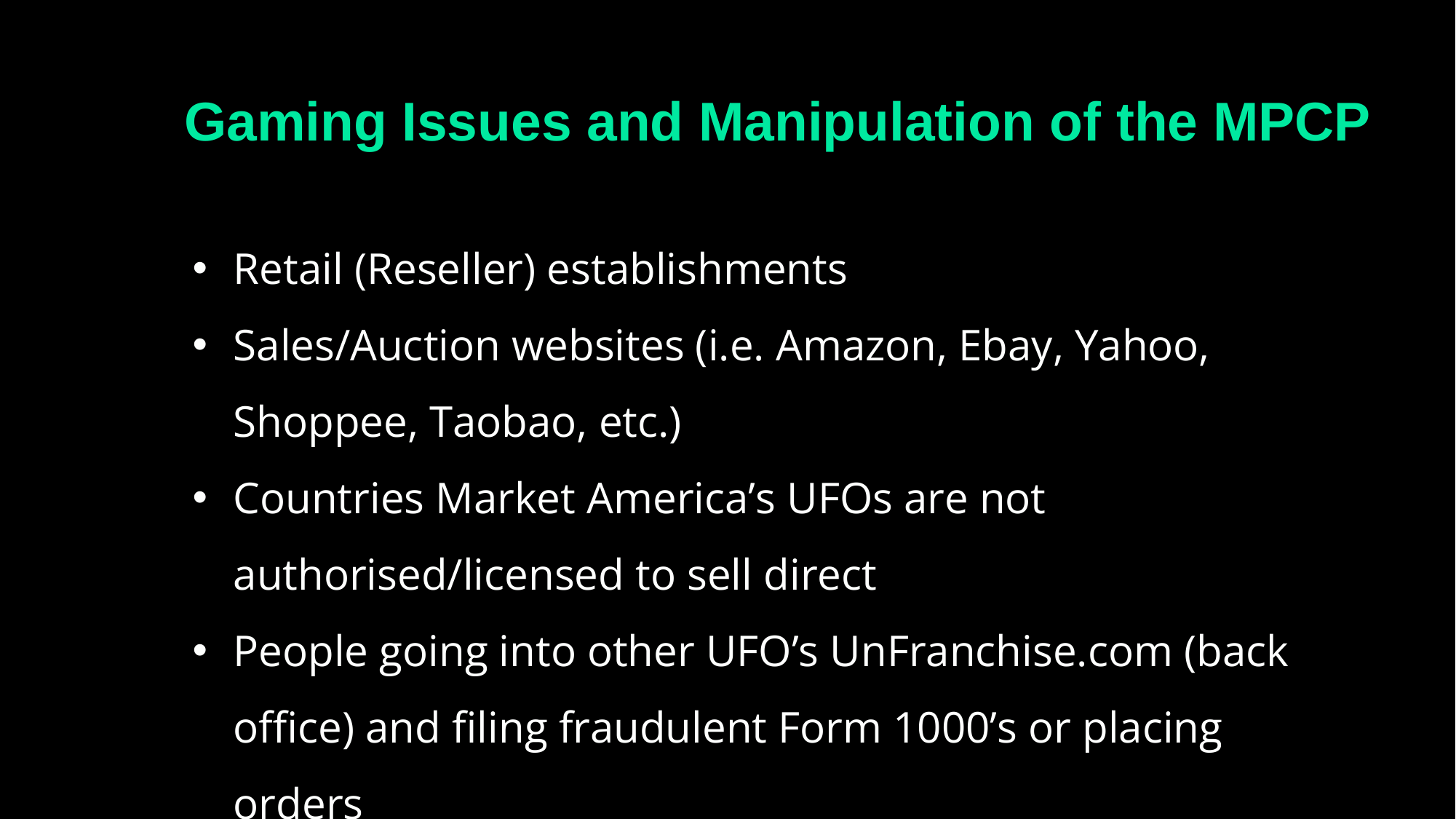

Gaming Issues and Manipulation of the MPCP
Retail (Reseller) establishments
Sales/Auction websites (i.e. Amazon, Ebay, Yahoo, Shoppee, Taobao, etc.)
Countries Market America’s UFOs are not authorised/licensed to sell direct
People going into other UFO’s UnFranchise.com (back office) and filing fraudulent Form 1000’s or placing orders